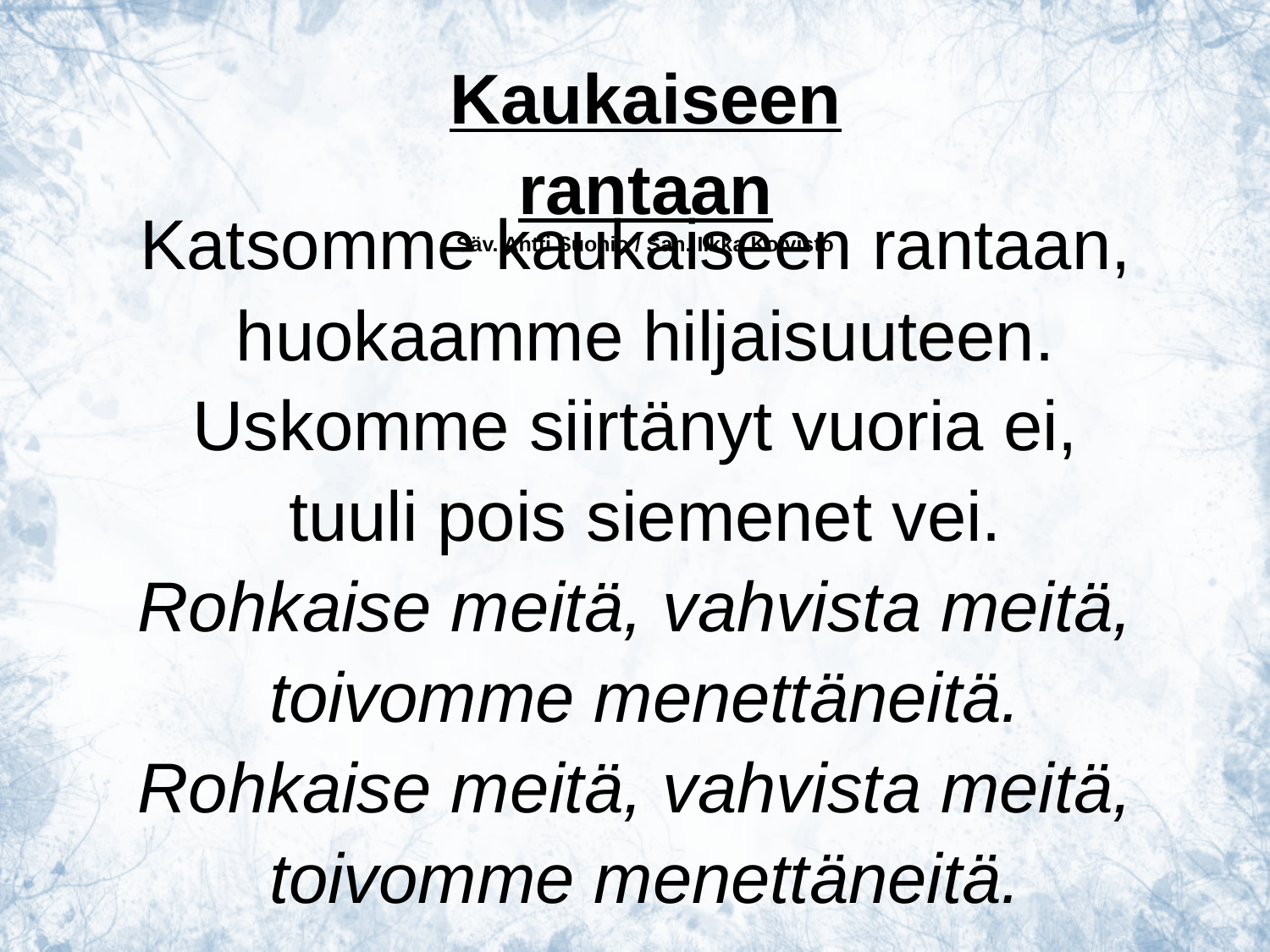

Kaukaiseen rantaan
Säv. Antti Suonio / San. Ilkka Koivisto
Katsomme kaukaiseen rantaan,
huokaamme hiljaisuuteen.
Uskomme siirtänyt vuoria ei,
tuuli pois siemenet vei.
Rohkaise meitä, vahvista meitä,
toivomme menettäneitä.
Rohkaise meitä, vahvista meitä,
toivomme menettäneitä.